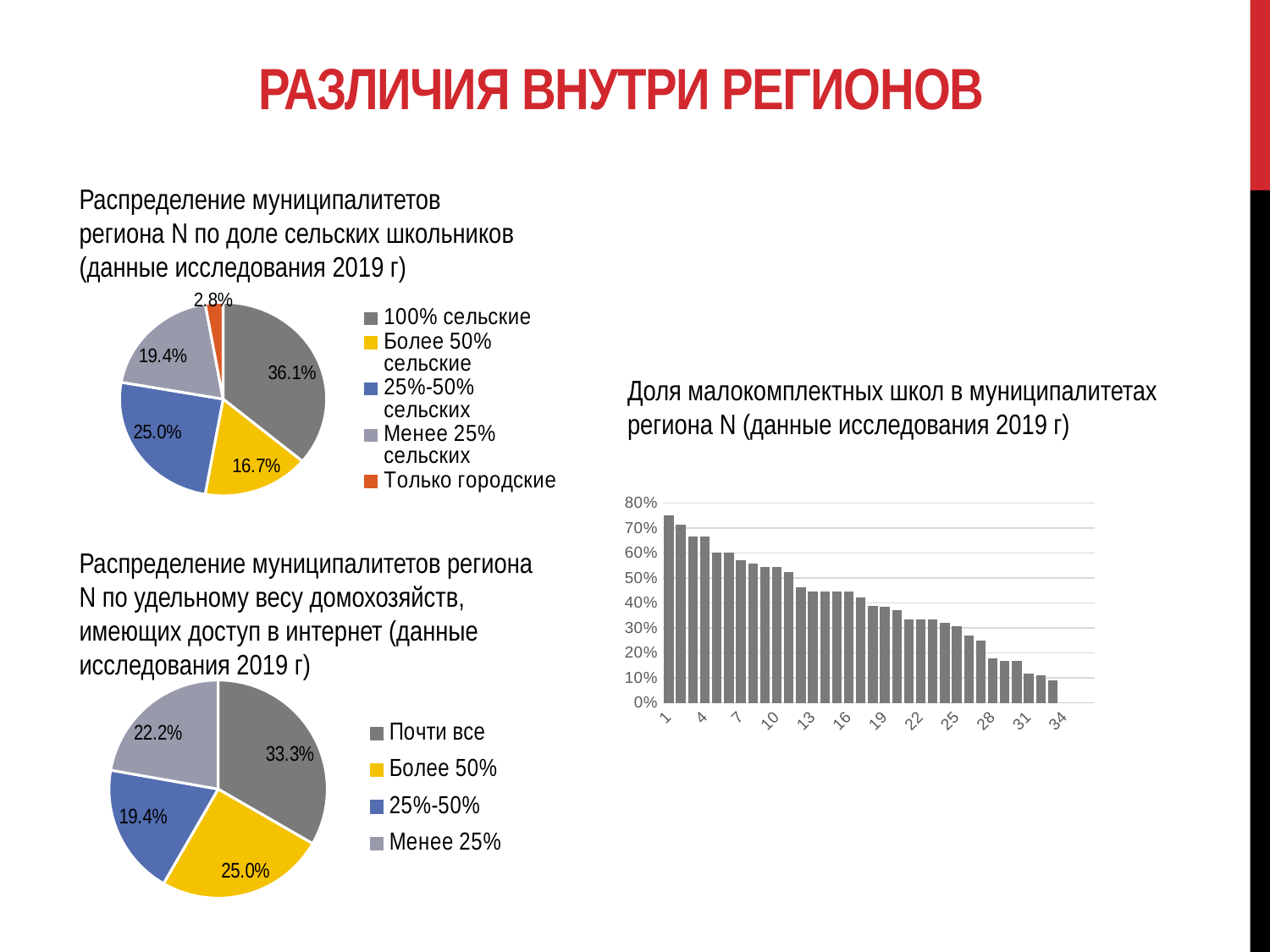

# Различия внутри регионов
Распределение муниципалитетов региона N по доле сельских школьников (данные исследования 2019 г)

### Chart

| Category |  |
|---|---|
| 100% сельские | 0.3611111111111111 |
| Более 50% сельские | 0.16666666666666666 |
| 25%-50% сельских | 0.25 |
| Менее 25% сельских | 0.19444444444444445 |
| Только городские | 0.027777777777777776 |
Доля малокомплектных школ в муниципалитетах региона N (данные исследования 2019 г)

### Chart

| Category |  |
|---|---|
Распределение муниципалитетов региона N по удельному весу домохозяйств, имеющих доступ в интернет (данные исследования 2019 г)

### Chart

| Category |  |
|---|---|
| Почти все | 0.3333333333333333 |
| Более 50%  | 0.25 |
| 25%-50%  | 0.19444444444444445 |
| Менее 25%  | 0.2222222222222222 |